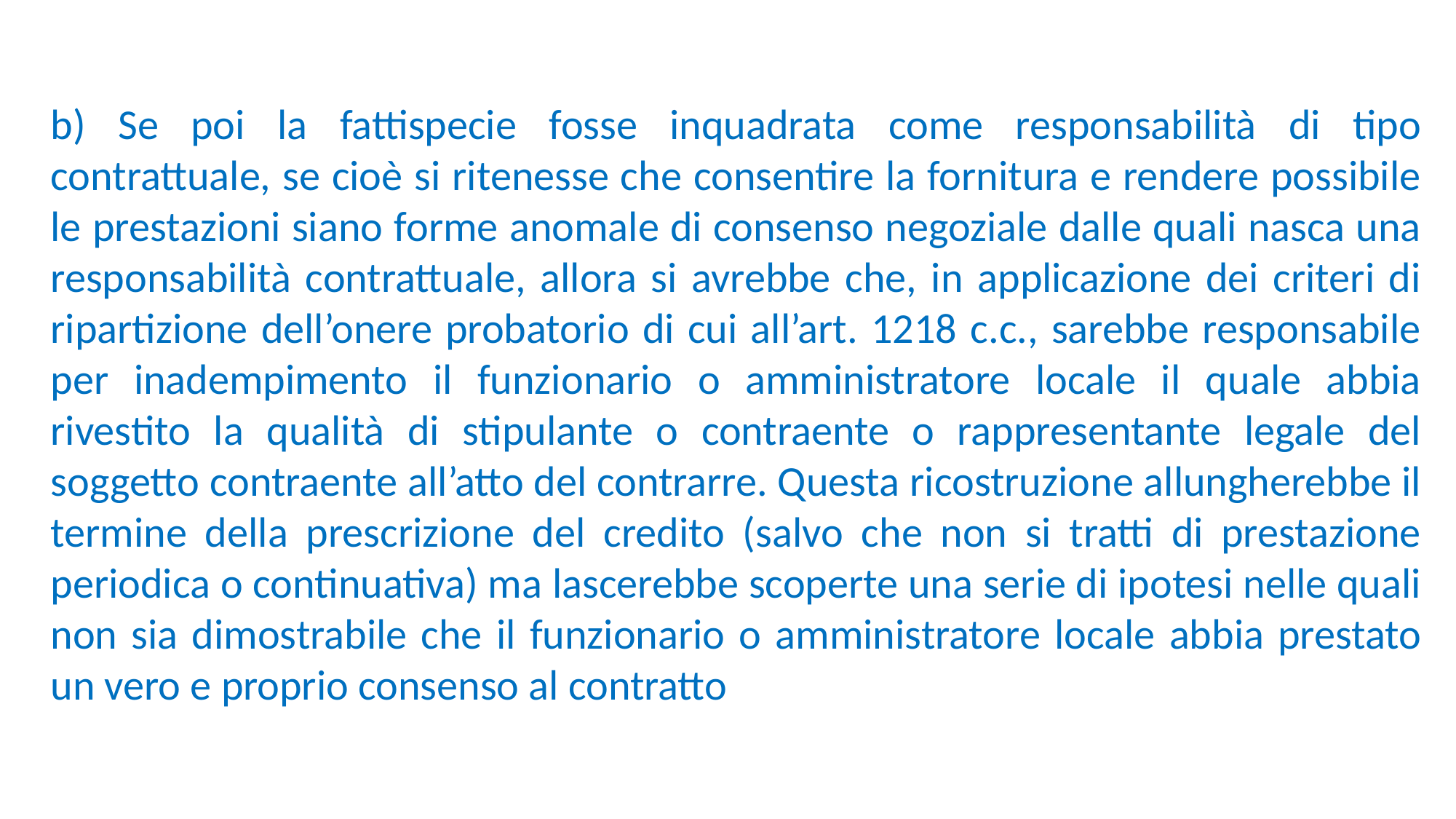

b) Se poi la fattispecie fosse inquadrata come responsabilità di tipo contrattuale, se cioè si ritenesse che consentire la fornitura e rendere possibile le prestazioni siano forme anomale di consenso negoziale dalle quali nasca una responsabilità contrattuale, allora si avrebbe che, in applicazione dei criteri di ripartizione dell’onere probatorio di cui all’art. 1218 c.c., sarebbe responsabile per inadempimento il funzionario o amministratore locale il quale abbia rivestito la qualità di stipulante o contraente o rappresentante legale del soggetto contraente all’atto del contrarre. Questa ricostruzione allungherebbe il termine della prescrizione del credito (salvo che non si tratti di prestazione periodica o continuativa) ma lascerebbe scoperte una serie di ipotesi nelle quali non sia dimostrabile che il funzionario o amministratore locale abbia prestato un vero e proprio consenso al contratto